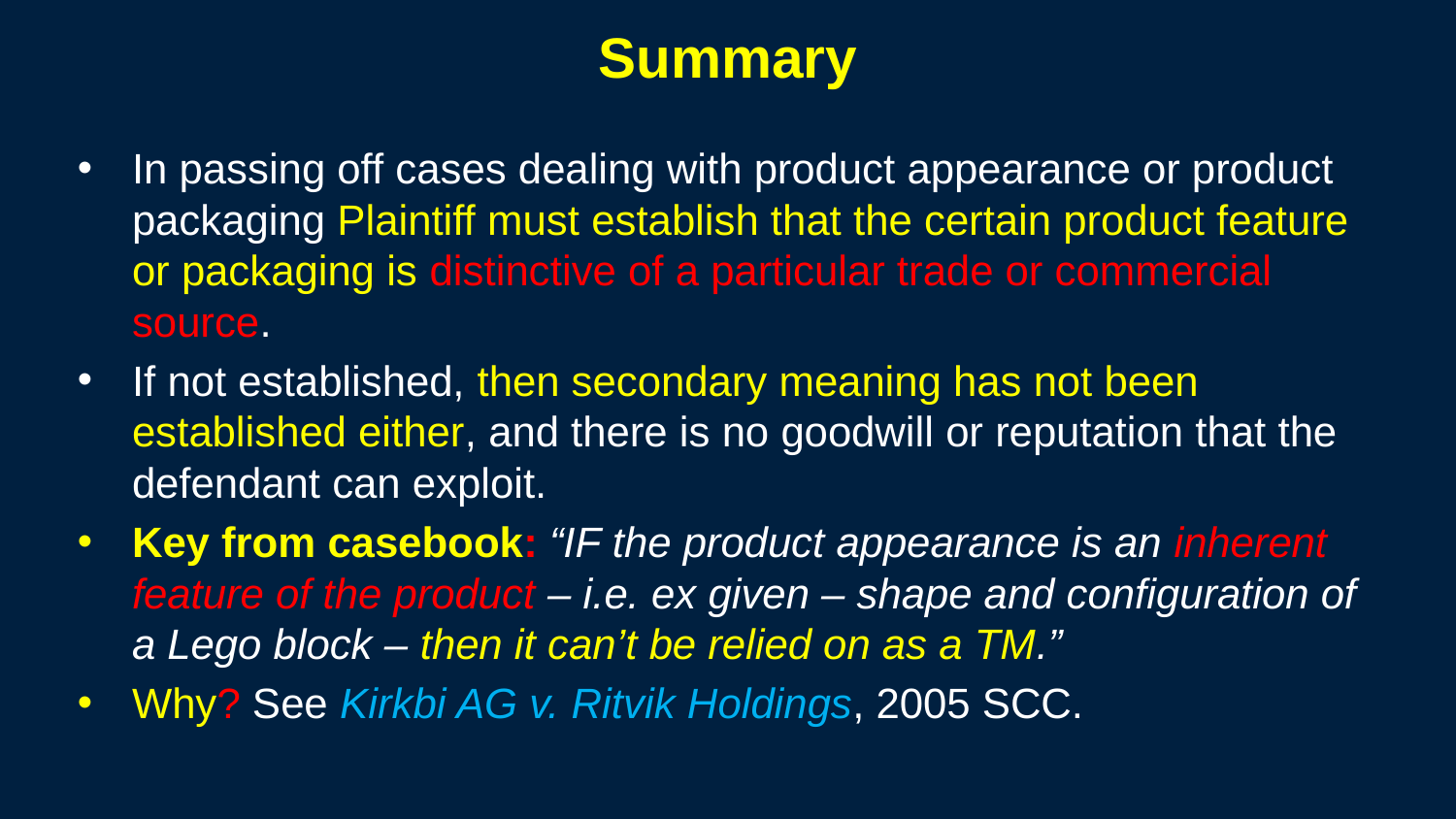

# Summary
In passing off cases dealing with product appearance or product packaging Plaintiff must establish that the certain product feature or packaging is distinctive of a particular trade or commercial source.
If not established, then secondary meaning has not been established either, and there is no goodwill or reputation that the defendant can exploit.
Key from casebook: “IF the product appearance is an inherent feature of the product – i.e. ex given – shape and configuration of a Lego block – then it can’t be relied on as a TM.”
Why? See Kirkbi AG v. Ritvik Holdings, 2005 SCC.